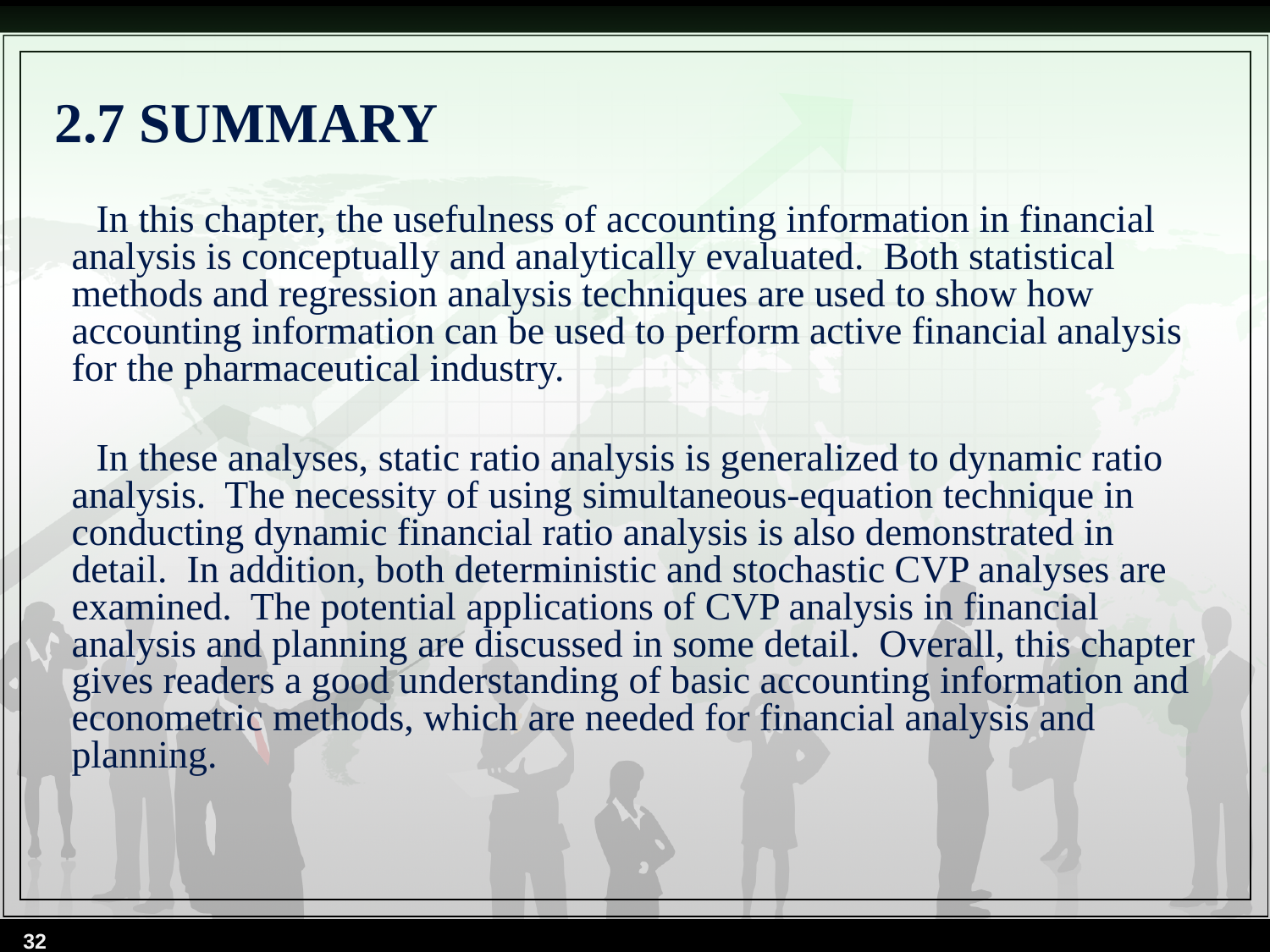

# 2.7 SUMMARY
     In this chapter, the usefulness of accounting information in financial analysis is conceptually and analytically evaluated.  Both statistical methods and regression analysis techniques are used to show how accounting information can be used to perform active financial analysis for the pharmaceutical industry.

     In these analyses, static ratio analysis is generalized to dynamic ratio analysis.  The necessity of using simultaneous-equation technique in conducting dynamic financial ratio analysis is also demonstrated in detail.  In addition, both deterministic and stochastic CVP analyses are examined.  The potential applications of CVP analysis in financial analysis and planning are discussed in some detail.  Overall, this chapter gives readers a good understanding of basic accounting information and econometric methods, which are needed for financial analysis and planning.
32